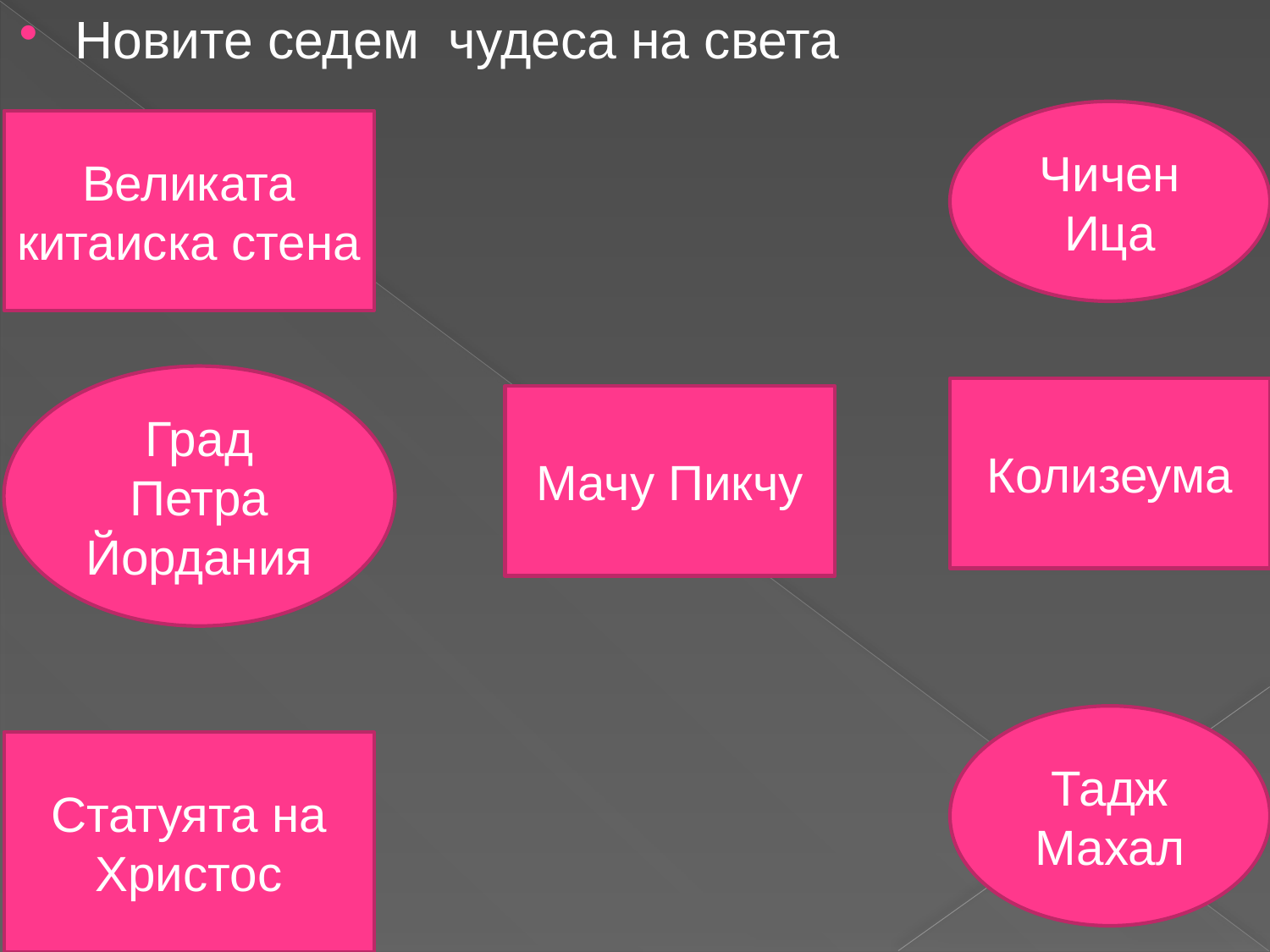

Новите седем  чудеса на света
Чичен Ица
Великата китаиска стена
Град Петра Йордания
Колизеума
Мачу Пикчу
Тадж Махал
Статуята на Христос